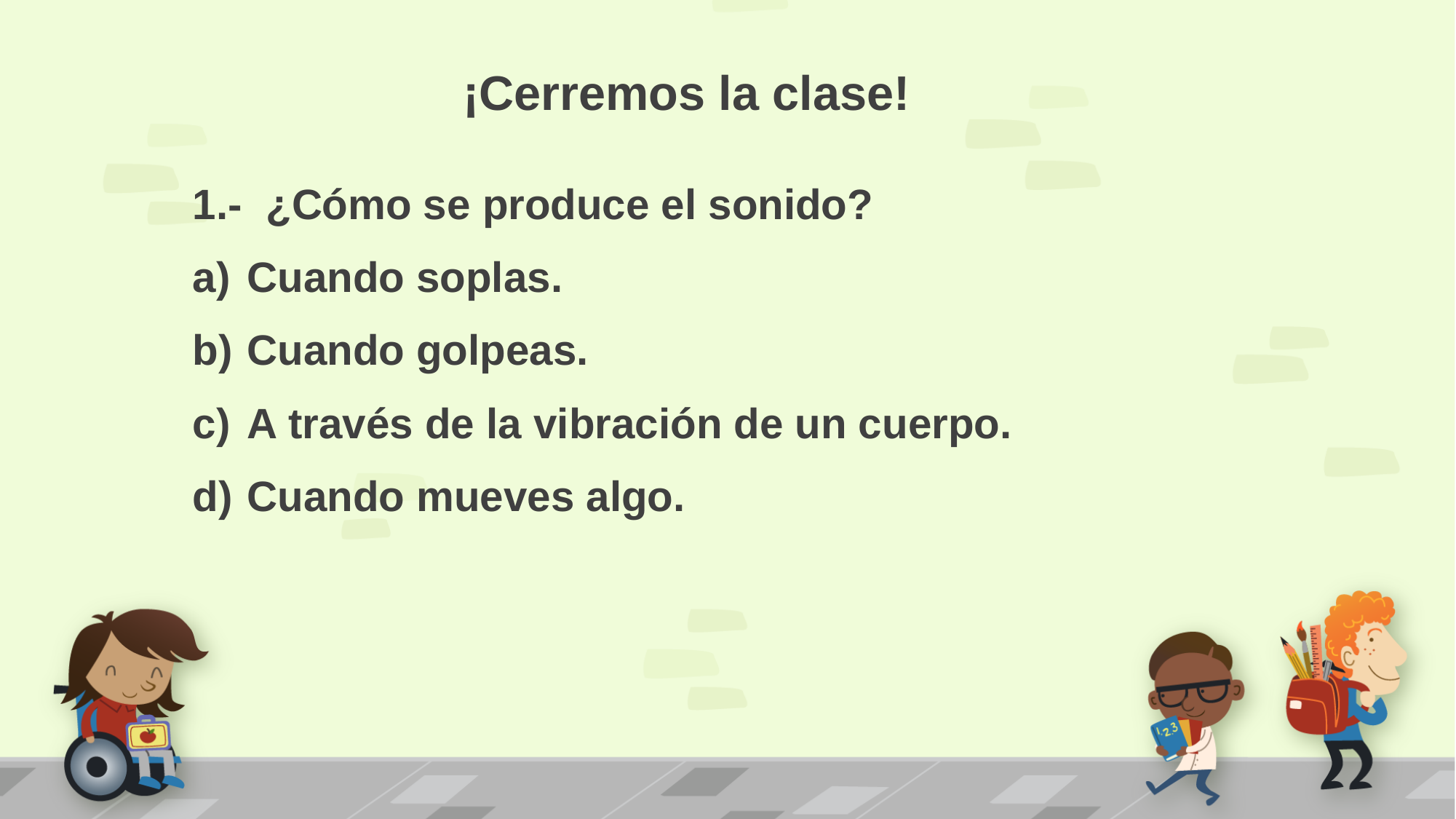

# ¡Cerremos la clase!
1.-  ¿Cómo se produce el sonido?
Cuando soplas.
Cuando golpeas.
A través de la vibración de un cuerpo.
Cuando mueves algo.